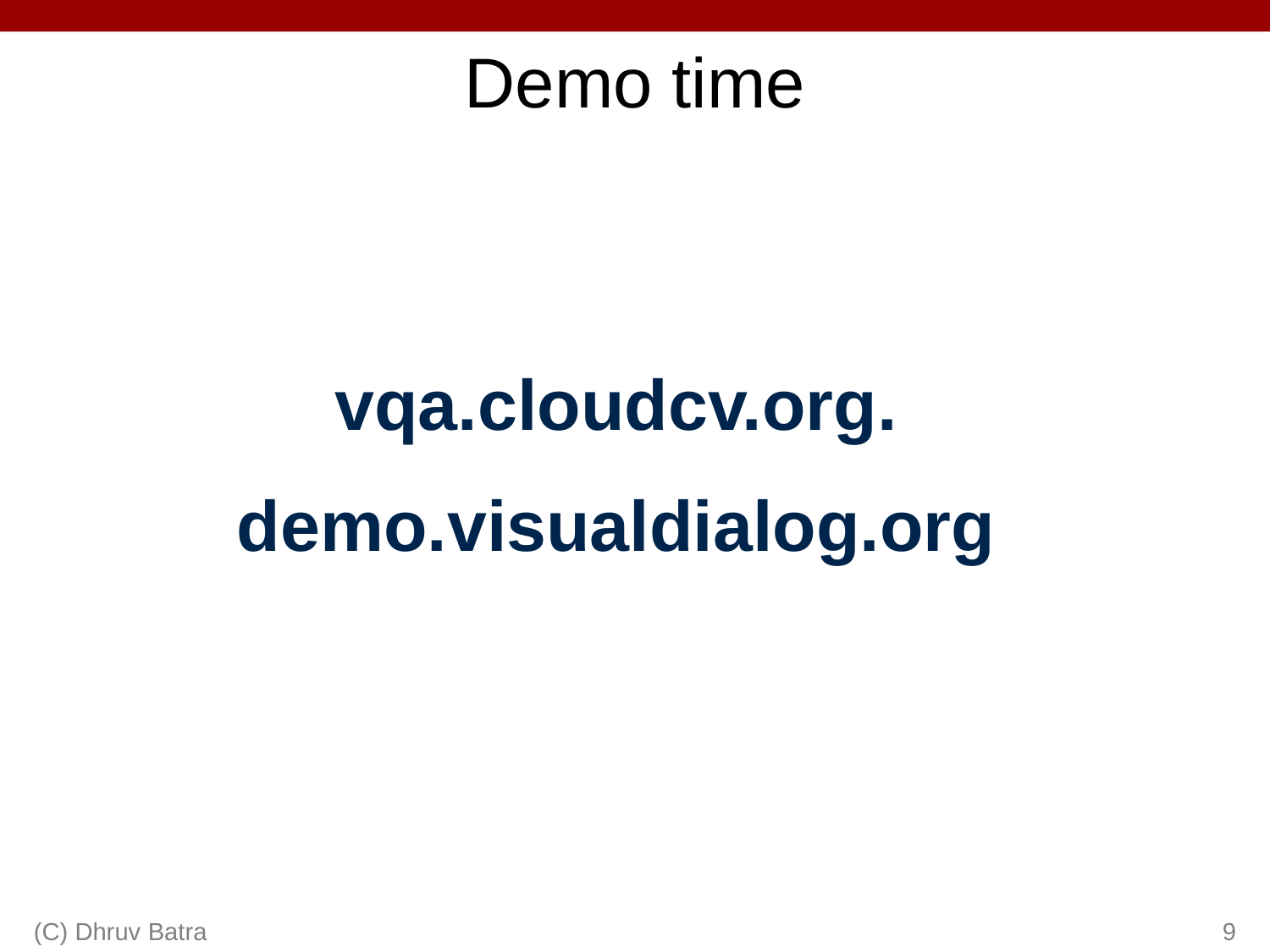

# Demo time

vqa.cloudcv.org.
demo.visualdialog.org
(C) Dhruv Batra
9